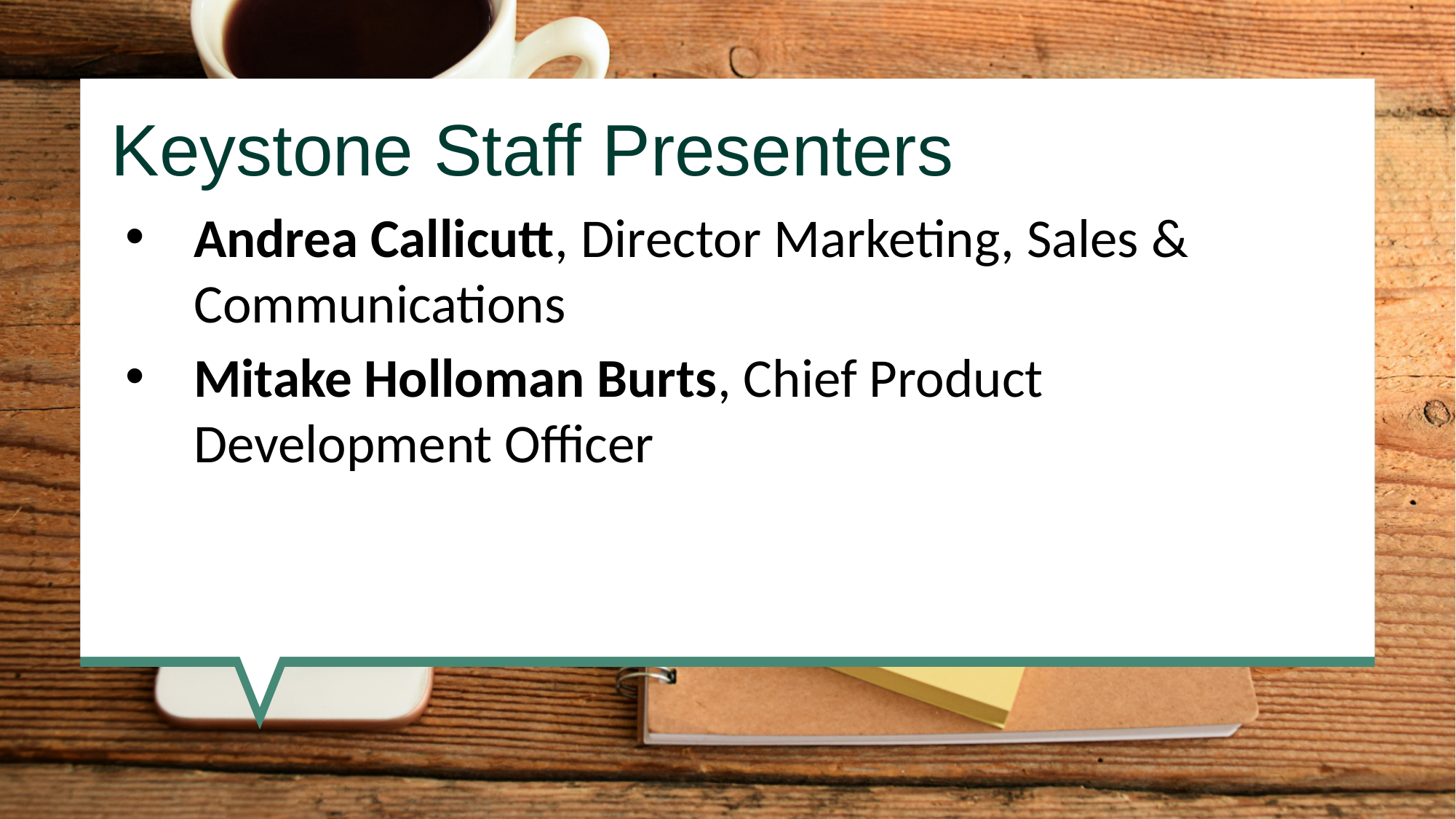

# Keystone Staff Presenters
Andrea Callicutt, Director Marketing, Sales & Communications
Mitake Holloman Burts, Chief Product Development Officer